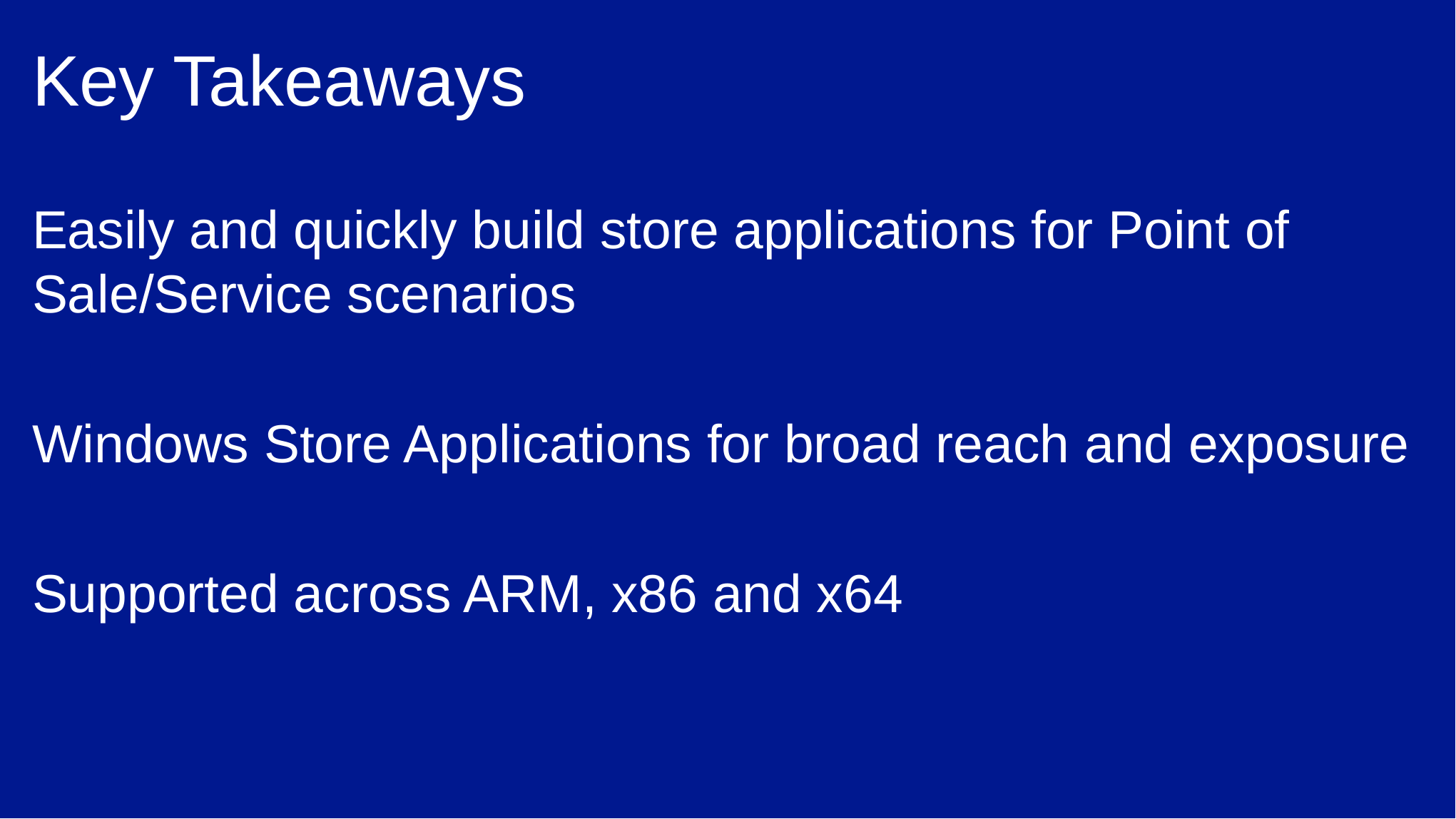

# Key Takeaways
Easily and quickly build store applications for Point of Sale/Service scenarios

Windows Store Applications for broad reach and exposure

Supported across ARM, x86 and x64